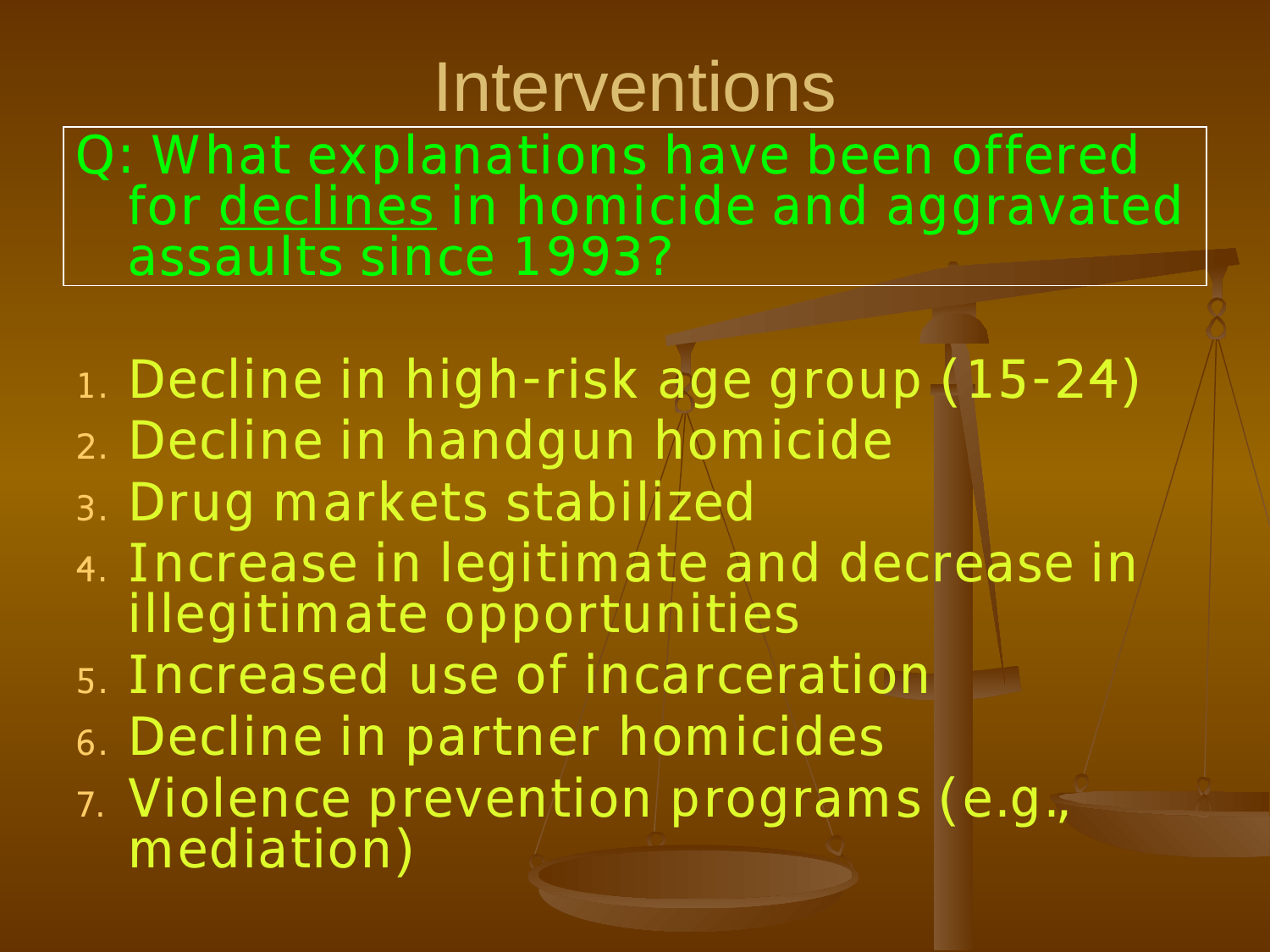

# Interventions
Q: What explanations have been offered for declines in homicide and aggravated assaults since 1993?

Decline in high-risk age group (15-24)
Decline in handgun homicide
Drug markets stabilized
Increase in legitimate and decrease in illegitimate opportunities
Increased use of incarceration
Decline in partner homicides
Violence prevention programs (e.g., mediation)